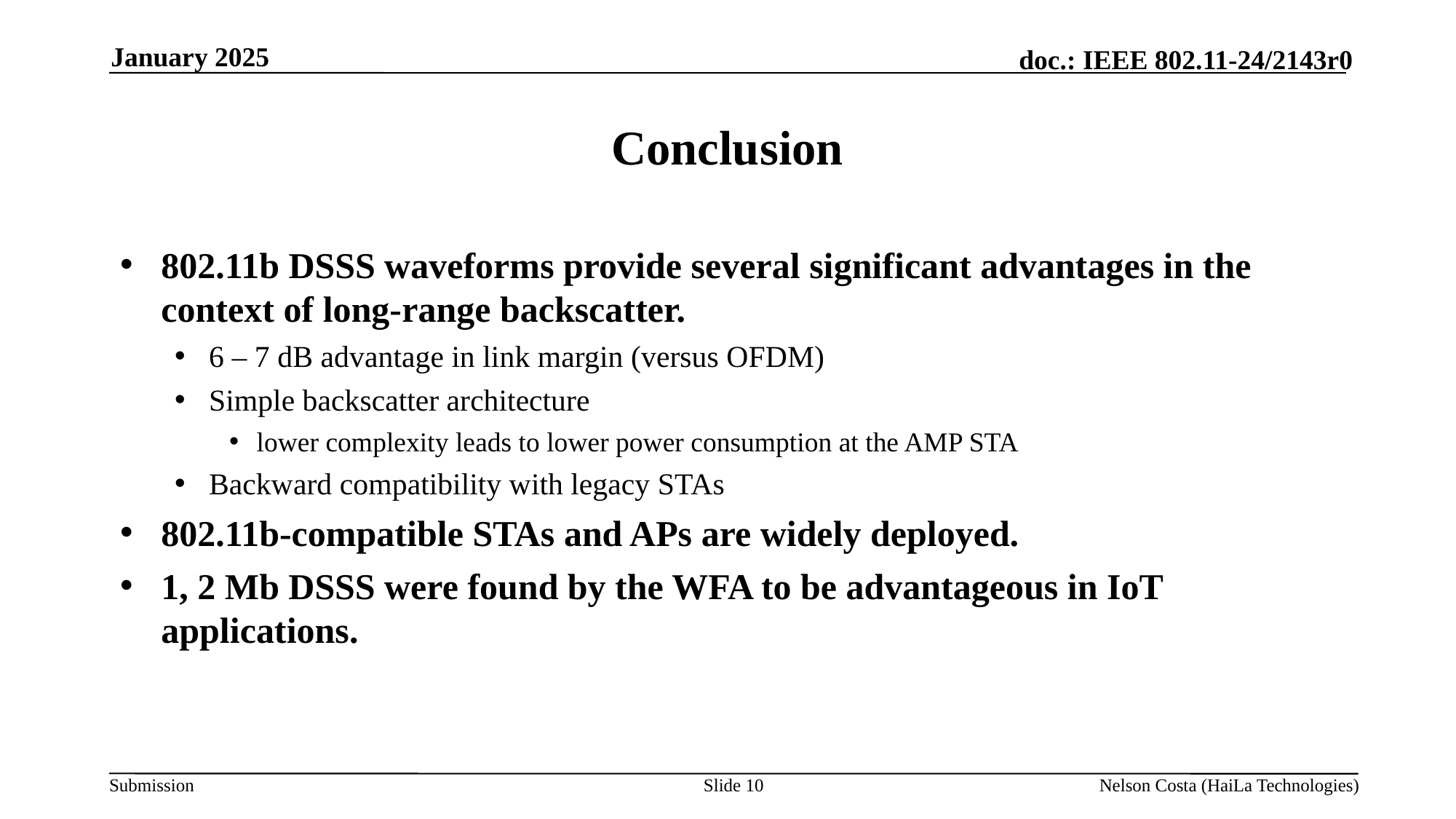

January 2025
# Conclusion
802.11b DSSS waveforms provide several significant advantages in the context of long-range backscatter.
6 – 7 dB advantage in link margin (versus OFDM)
Simple backscatter architecture
lower complexity leads to lower power consumption at the AMP STA
Backward compatibility with legacy STAs
802.11b-compatible STAs and APs are widely deployed.
1, 2 Mb DSSS were found by the WFA to be advantageous in IoT applications.

Slide 10
Nelson Costa (HaiLa Technologies)